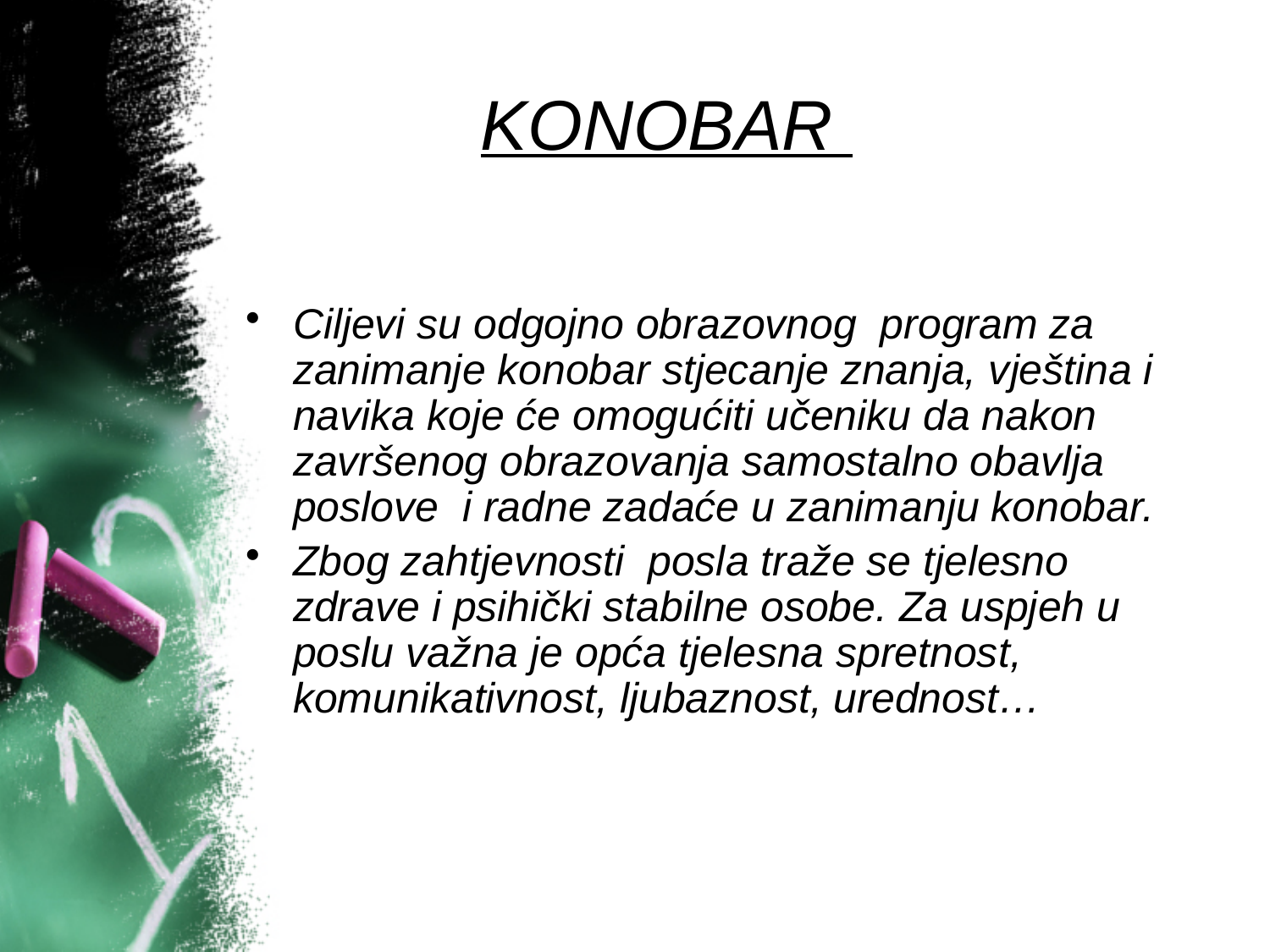

# KONOBAR
Ciljevi su odgojno obrazovnog  program za zanimanje konobar stjecanje znanja, vještina i navika koje će omogućiti učeniku da nakon završenog obrazovanja samostalno obavlja poslove  i radne zadaće u zanimanju konobar.
Zbog zahtjevnosti  posla traže se tjelesno zdrave i psihički stabilne osobe. Za uspjeh u poslu važna je opća tjelesna spretnost, komunikativnost, ljubaznost, urednost…